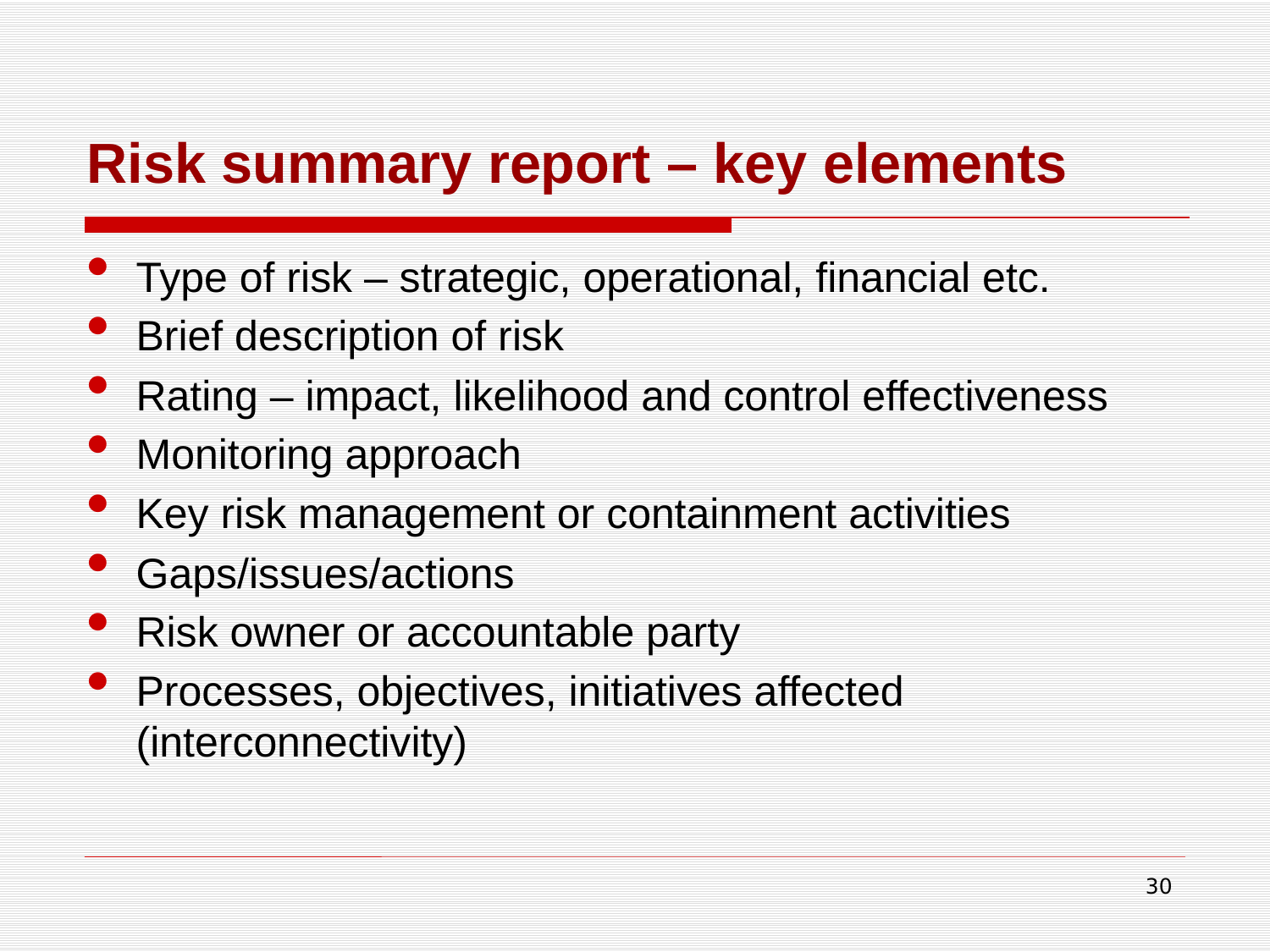

# Risk summary report – key elements
Type of risk – strategic, operational, financial etc.
Brief description of risk
Rating – impact, likelihood and control effectiveness
Monitoring approach
Key risk management or containment activities
Gaps/issues/actions
Risk owner or accountable party
Processes, objectives, initiatives affected (interconnectivity)
30